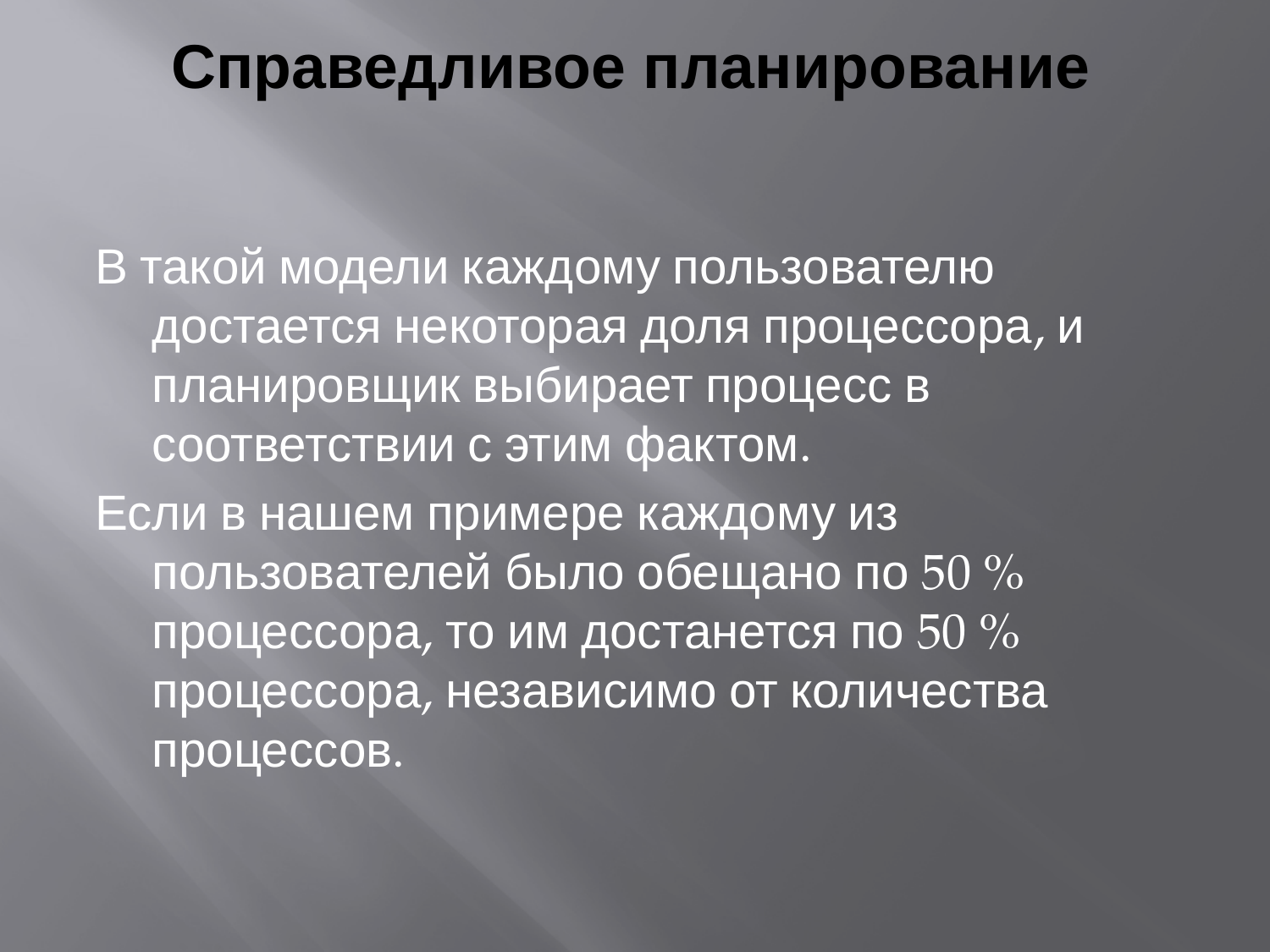

# Справедливое планирование
В такой модели каждому пользователю достается некоторая доля процессора, и планировщик выбирает процесс в соответствии с этим фактом.
Если в нашем примере каждому из пользователей было обещано по 50 % процессора, то им достанется по 50 % процессора, независимо от количества процессов.